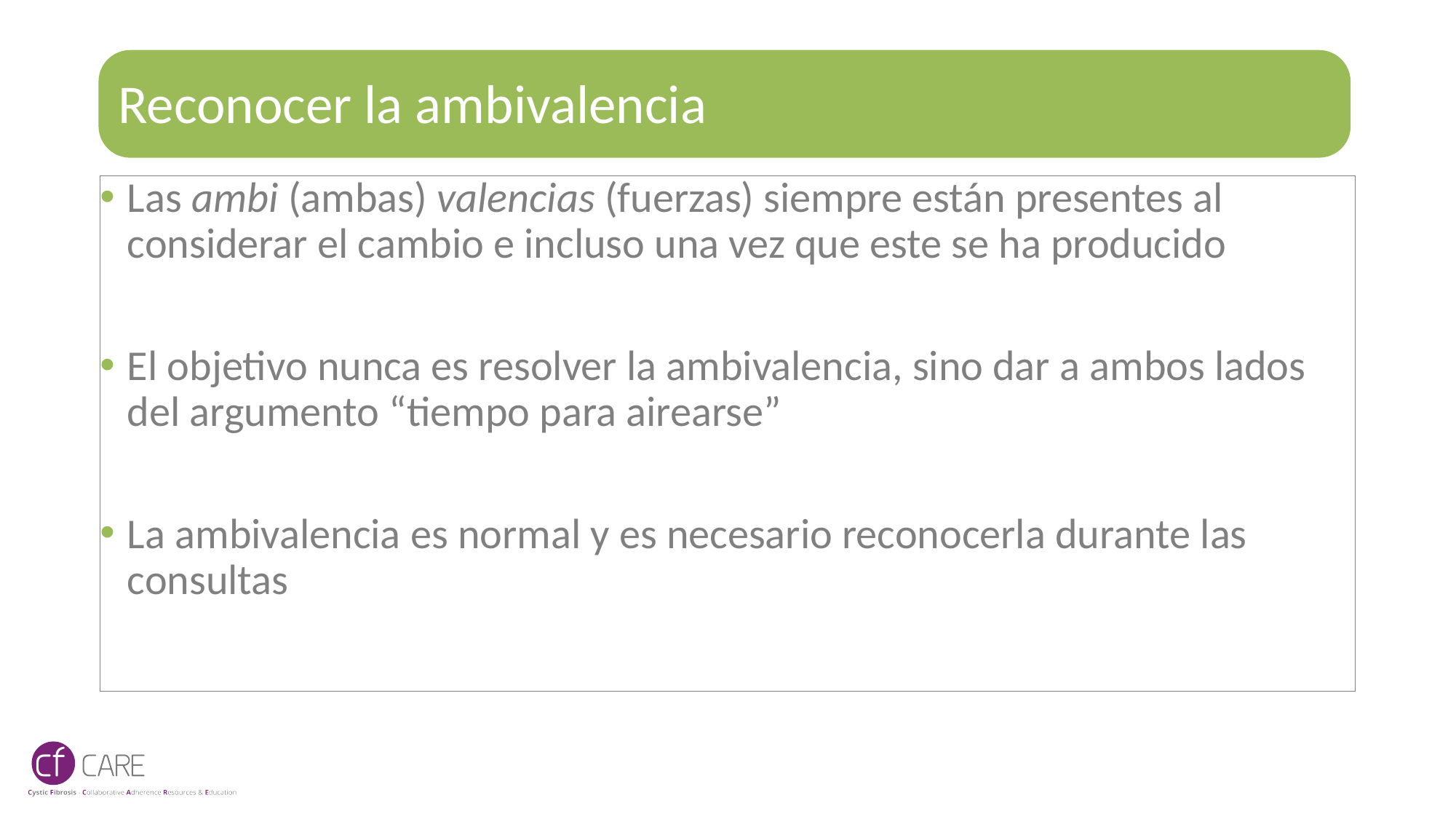

# Reconocer la ambivalencia
Las ambi (ambas) valencias (fuerzas) siempre están presentes al considerar el cambio e incluso una vez que este se ha producido

El objetivo nunca es resolver la ambivalencia, sino dar a ambos lados del argumento “tiempo para airearse”

La ambivalencia es normal y es necesario reconocerla durante las consultas